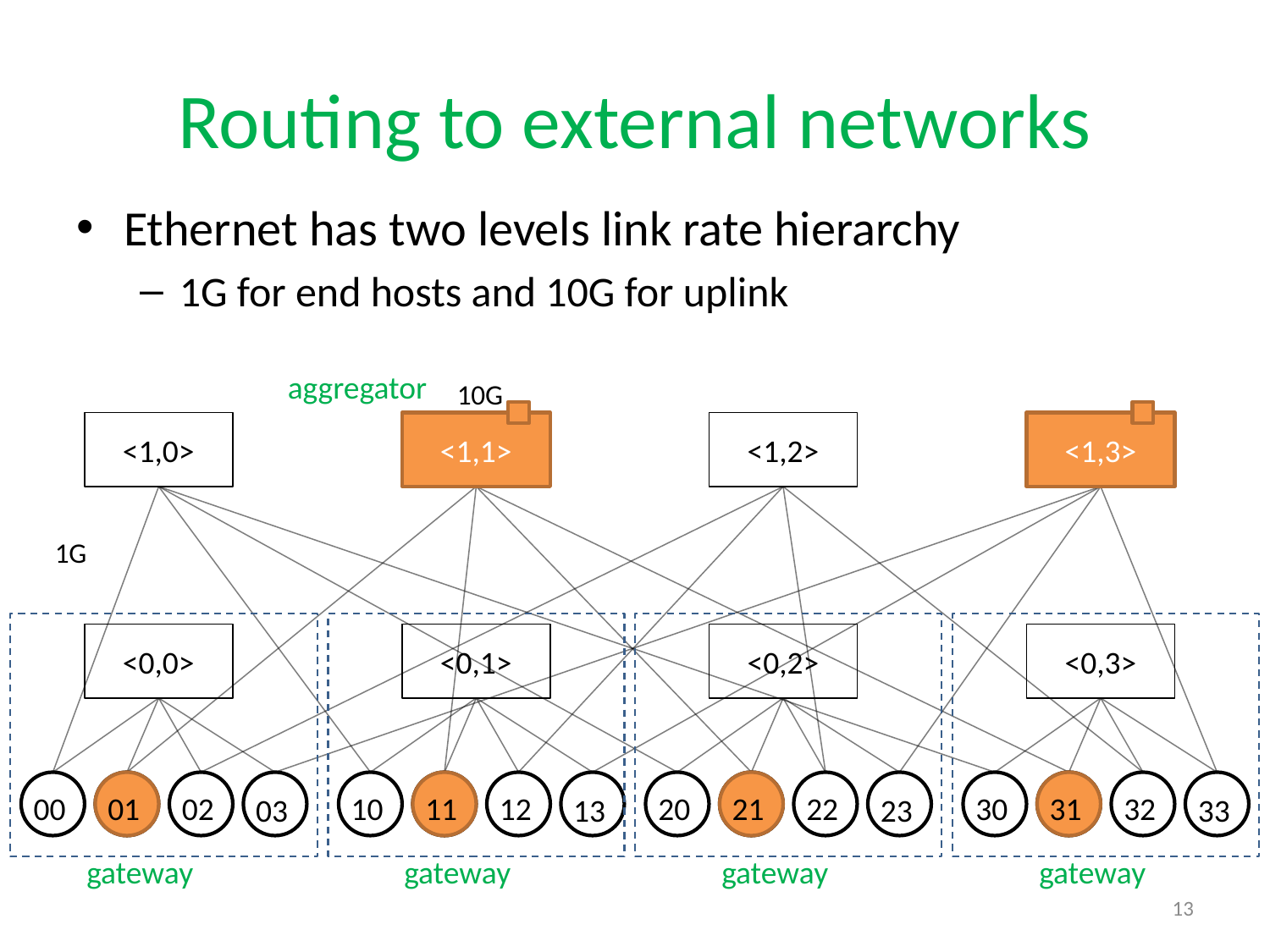

# Routing to external networks
Ethernet has two levels link rate hierarchy
1G for end hosts and 10G for uplink
aggregator
10G

<1,3>
<1,0>
<1,1>
<1,1>
<1,2>
<1,3>
<1,1>
1G

<0,0>
<0,1>

10
11
12
13
<0,2>

20
21
22
23
<0,3>

30
31
32
33

01

11

21

31
00
01
02
03
gateway
gateway
gateway
gateway
13